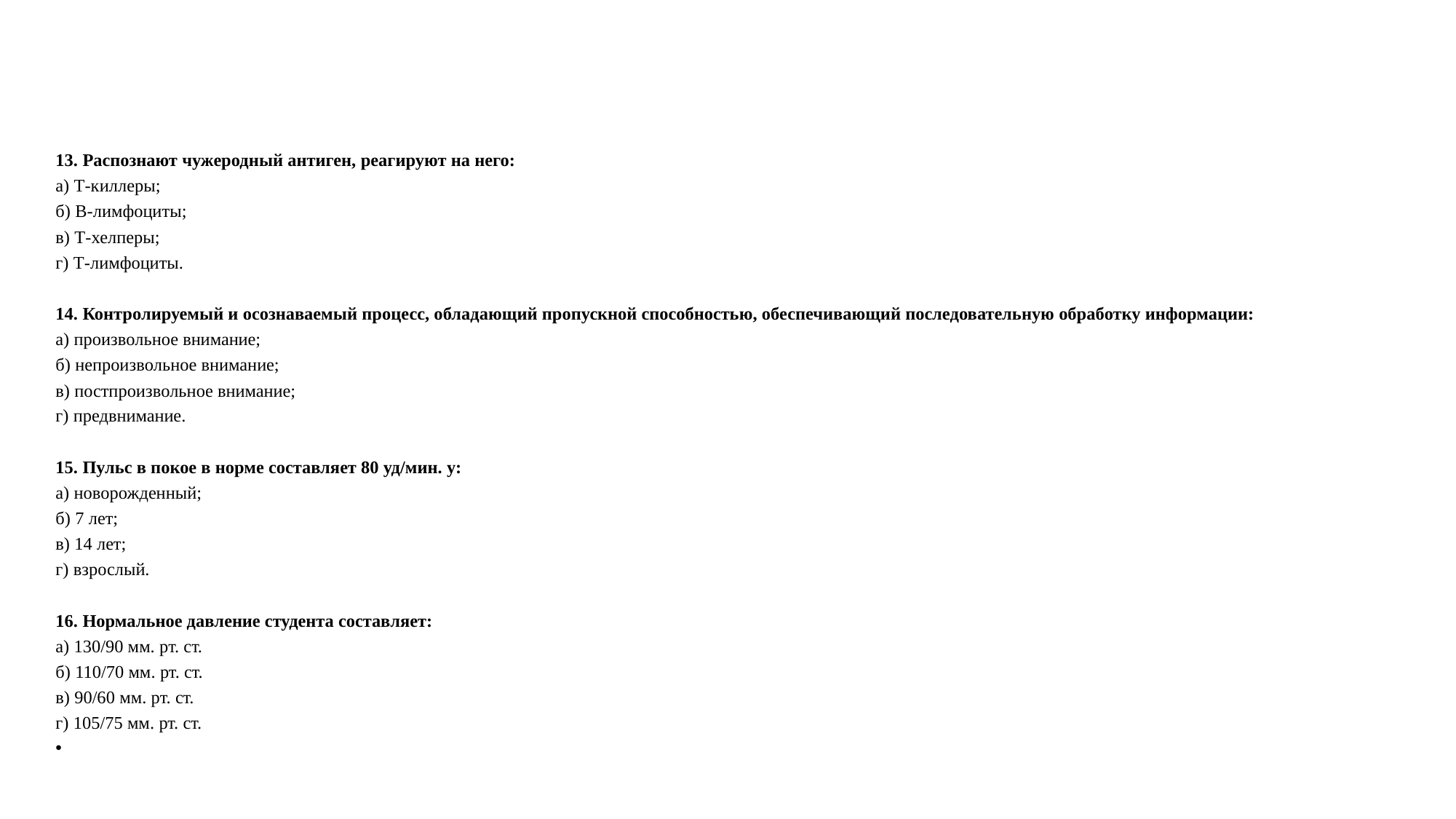

#
13. Распознают чужеродный антиген, реагируют на него:
а) Т-киллеры;
б) В-лимфоциты;
в) Т-хелперы;
г) Т-лимфоциты.

14. Контролируемый и осознаваемый процесс, обладающий пропускной способностью, обеспечивающий последовательную обработку информации:
а) произвольное внимание;
б) непроизвольное внимание;
в) постпроизвольное внимание;
г) предвнимание.

15. Пульс в покое в норме составляет 80 уд/мин. у:
а) новорожденный;
б) 7 лет;
в) 14 лет;
г) взрослый.

16. Нормальное давление студента составляет:
а) 130/90 мм. рт. ст.
б) 110/70 мм. рт. ст.
в) 90/60 мм. рт. ст.
г) 105/75 мм. рт. ст.